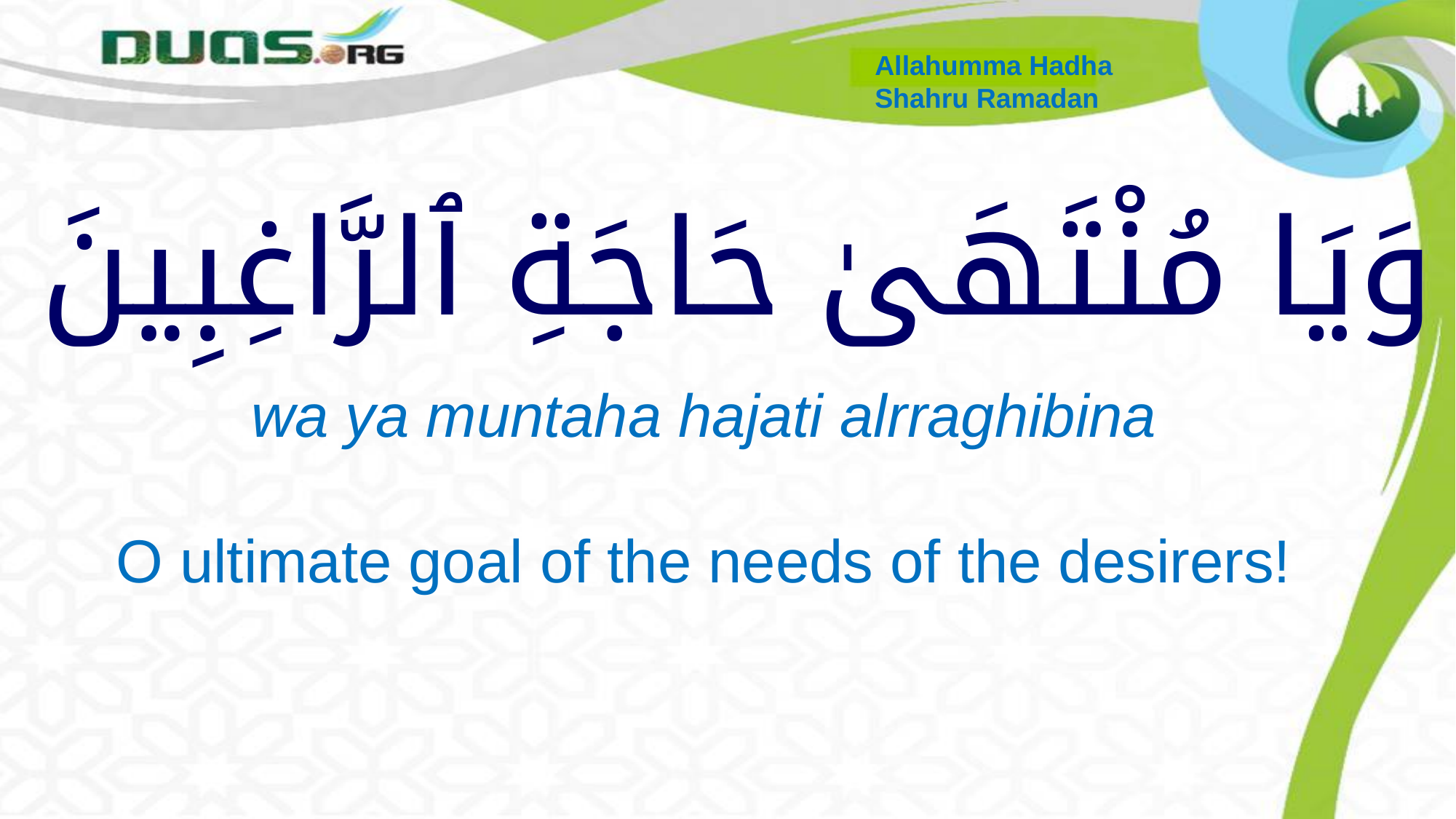

Allahumma Hadha
Shahru Ramadan
# وَيَا مُنْتَهَىٰ حَاجَةِ ٱلرَّاغِبِينَ
        wa ya muntaha hajati alrraghibina

O ultimate goal of the needs of the desirers!